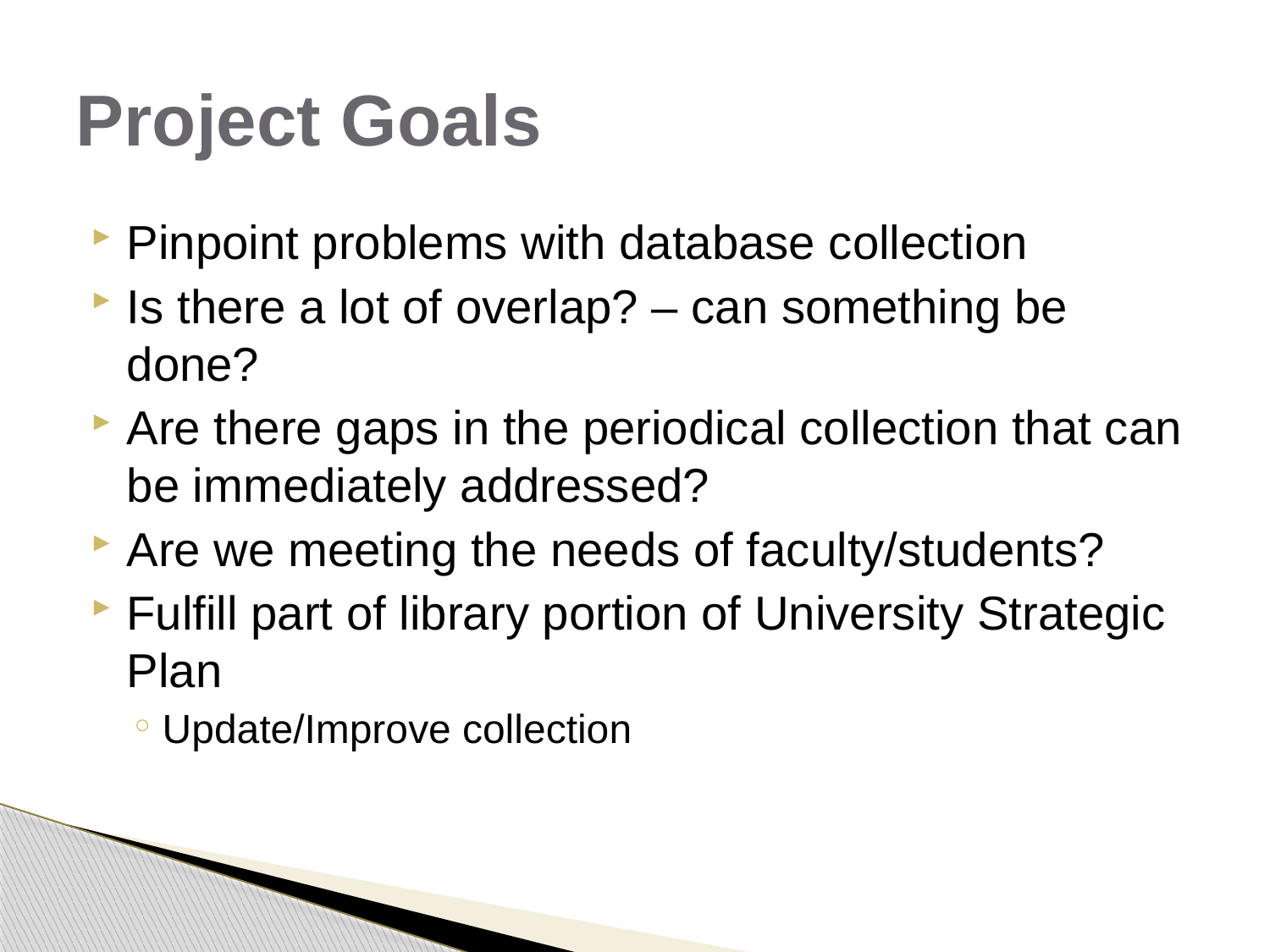

# Project Goals
Pinpoint problems with database collection
Is there a lot of overlap? – can something be done?
Are there gaps in the periodical collection that can be immediately addressed?
Are we meeting the needs of faculty/students?
Fulfill part of library portion of University Strategic Plan
Update/Improve collection